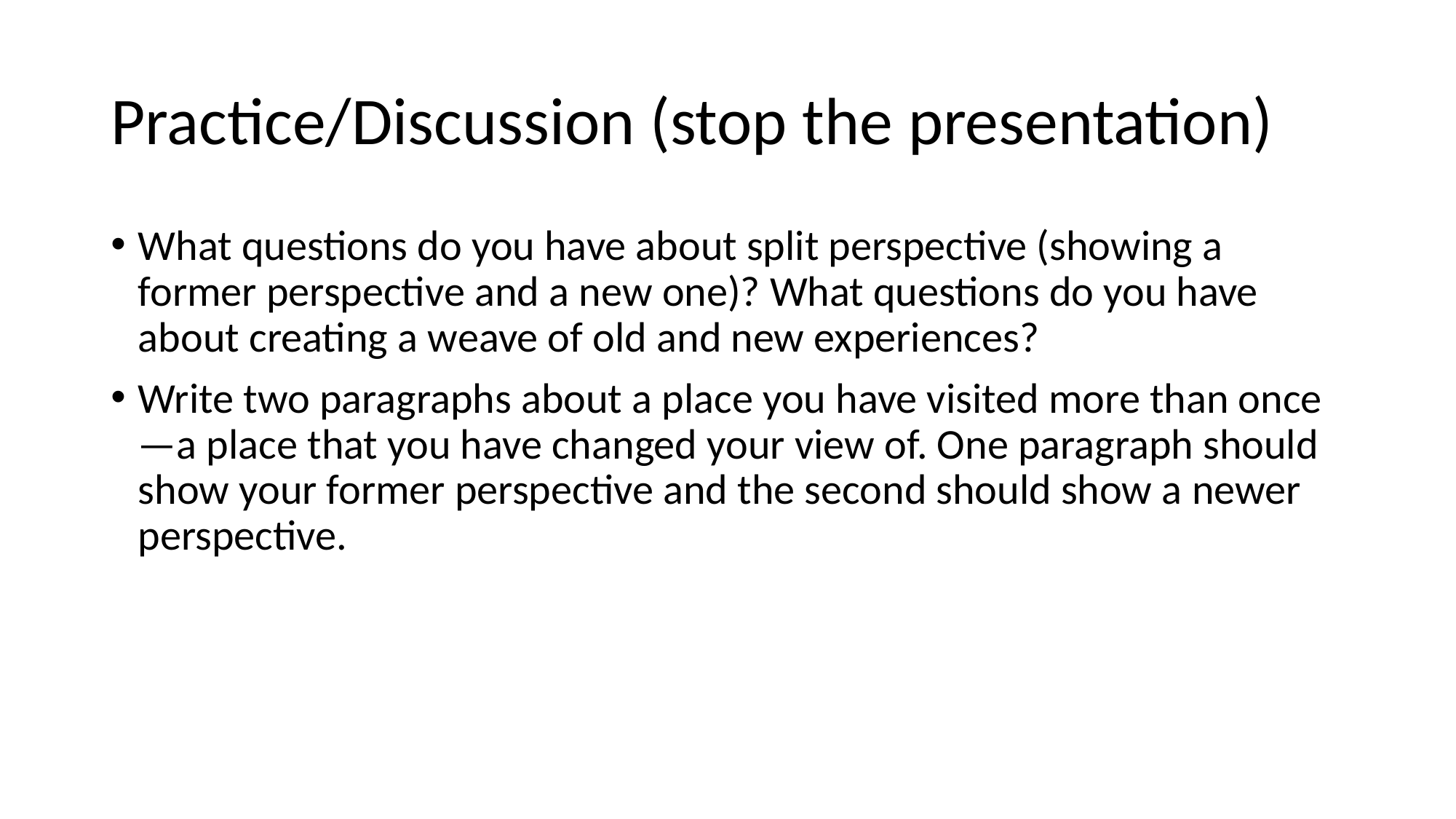

# Practice/Discussion (stop the presentation)
What questions do you have about split perspective (showing a former perspective and a new one)? What questions do you have about creating a weave of old and new experiences?
Write two paragraphs about a place you have visited more than once—a place that you have changed your view of. One paragraph should show your former perspective and the second should show a newer perspective.